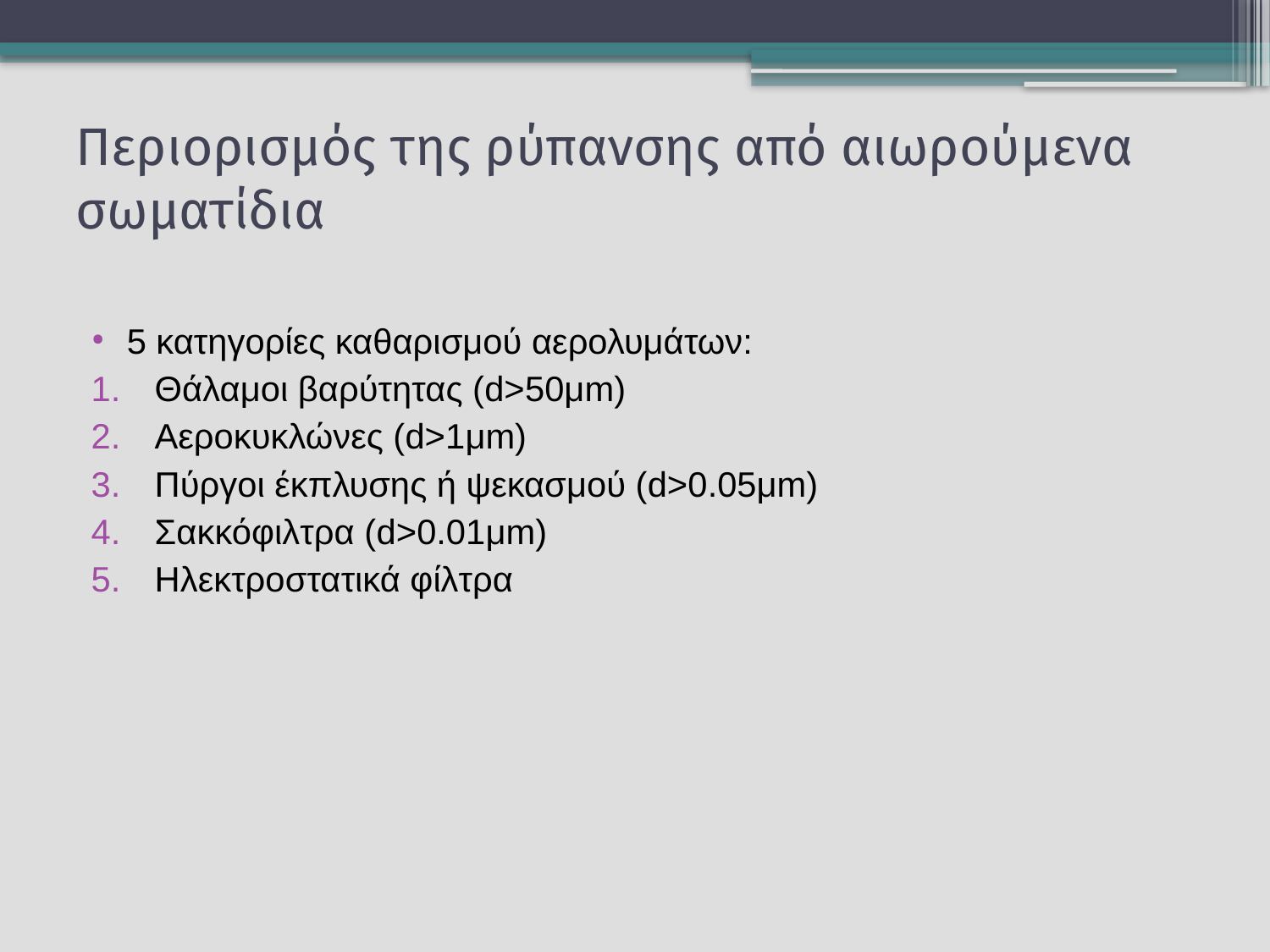

# Περιορισμός της ρύπανσης από αιωρούμενα σωματίδια
5 κατηγορίες καθαρισμού αερολυμάτων:
Θάλαμοι βαρύτητας (d>50μm)
Αεροκυκλώνες (d>1μm)
Πύργοι έκπλυσης ή ψεκασμού (d>0.05μm)
Σακκόφιλτρα (d>0.01μm)
Ηλεκτροστατικά φίλτρα